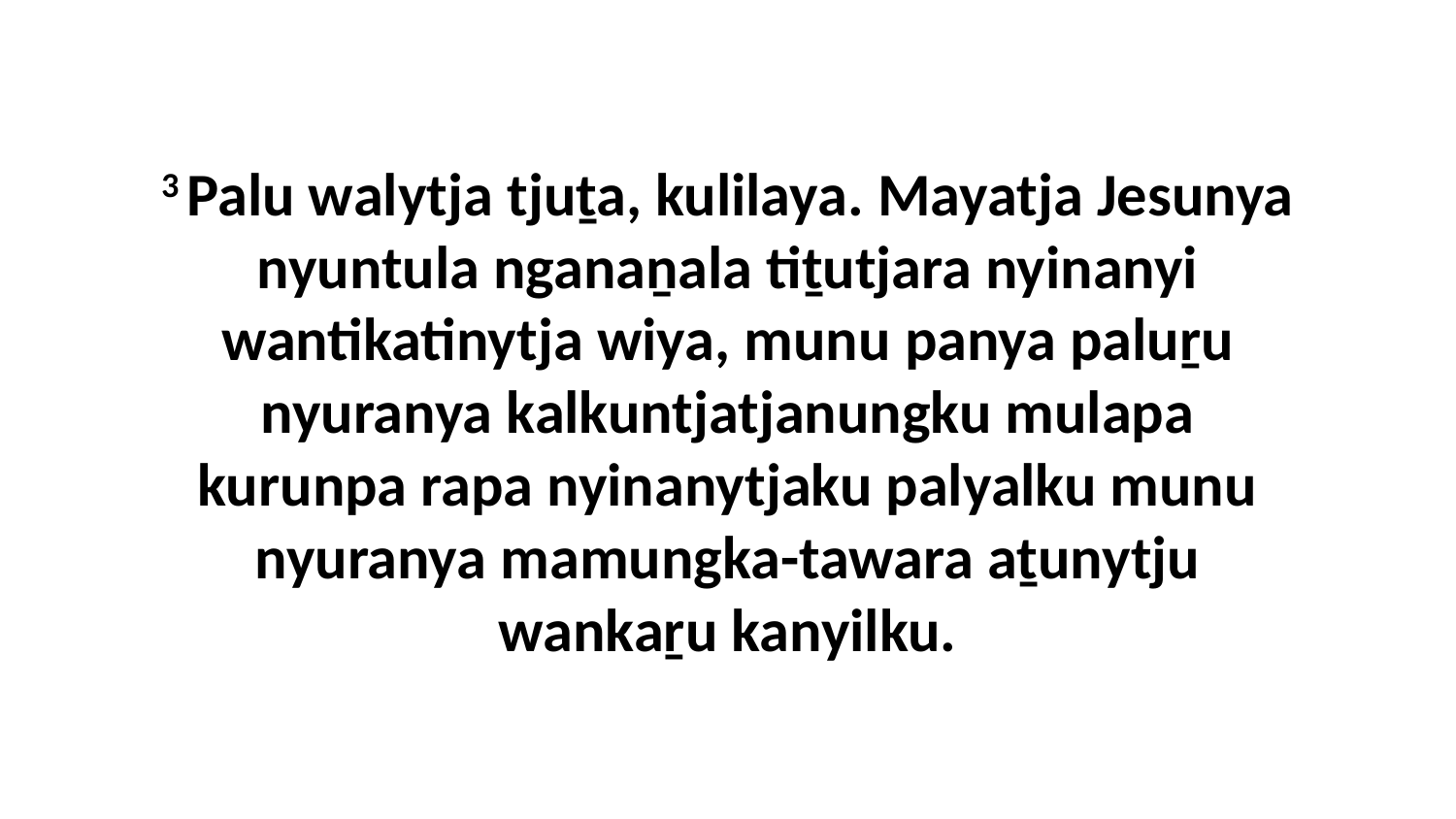

3 Palu walytja tjuṯa, kulilaya. Mayatja Jesunya nyuntula nganaṉala tiṯutjara nyinanyi wantikatinytja wiya, munu panya paluṟu nyuranya kalkuntjatjanungku mulapa kurunpa rapa nyinanytjaku palyalku munu nyuranya mamungka-tawara aṯunytju wankaṟu kanyilku.